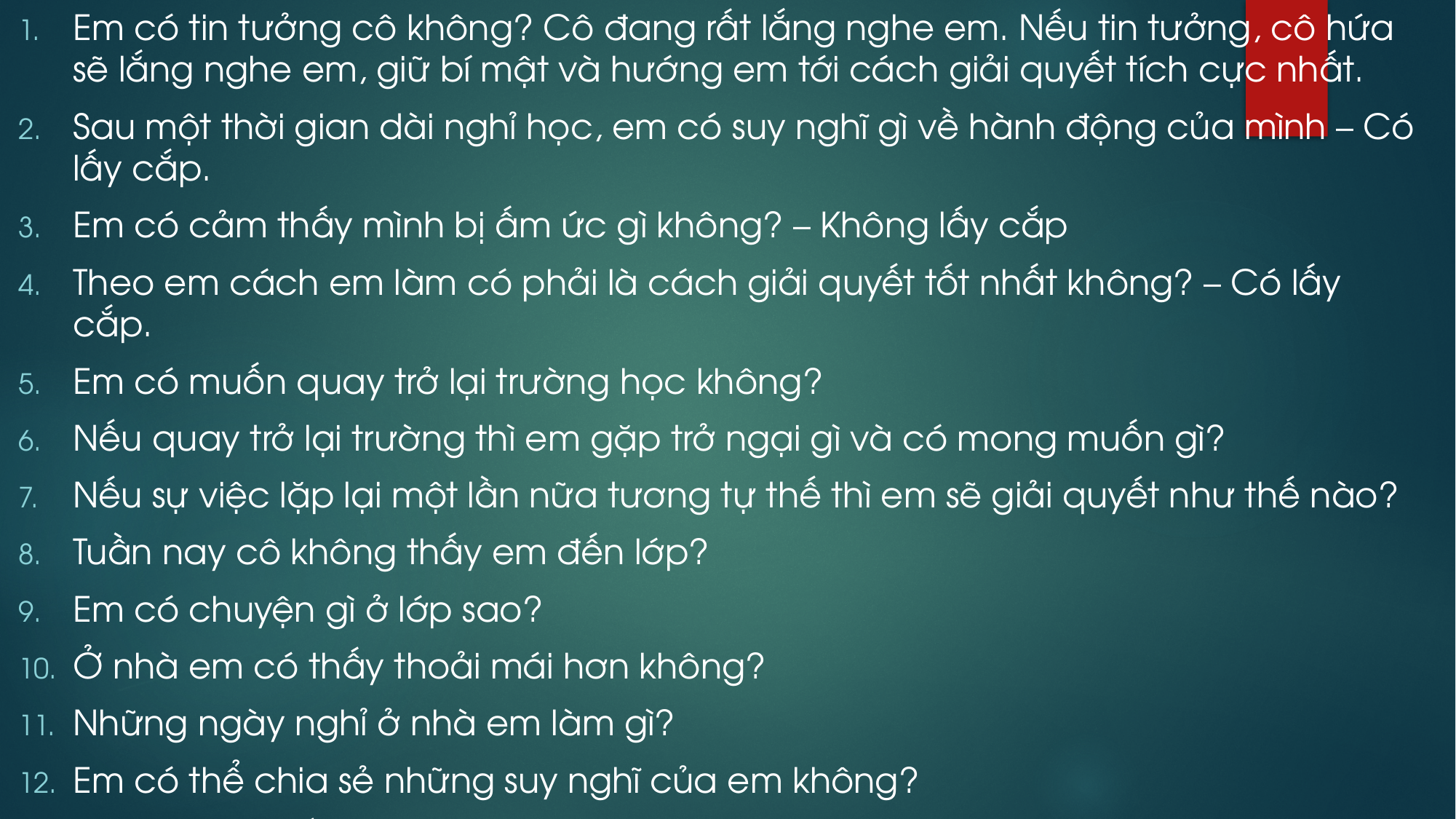

Em có tin tưởng cô không? Cô đang rất lắng nghe em. Nếu tin tưởng, cô hứa sẽ lắng nghe em, giữ bí mật và hướng em tới cách giải quyết tích cực nhất.
Sau một thời gian dài nghỉ học, em có suy nghĩ gì về hành động của mình – Có lấy cắp.
Em có cảm thấy mình bị ấm ức gì không? – Không lấy cắp
Theo em cách em làm có phải là cách giải quyết tốt nhất không? – Có lấy cắp.
Em có muốn quay trở lại trường học không?
Nếu quay trở lại trường thì em gặp trở ngại gì và có mong muốn gì?
Nếu sự việc lặp lại một lần nữa tương tự thế thì em sẽ giải quyết như thế nào?
Tuần nay cô không thấy em đến lớp?
Em có chuyện gì ở lớp sao?
Ở nhà em có thấy thoải mái hơn không?
Những ngày nghỉ ở nhà em làm gì?
Em có thể chia sẻ những suy nghĩ của em không?
Em mong muốn gì ở những bạn trong lớp?